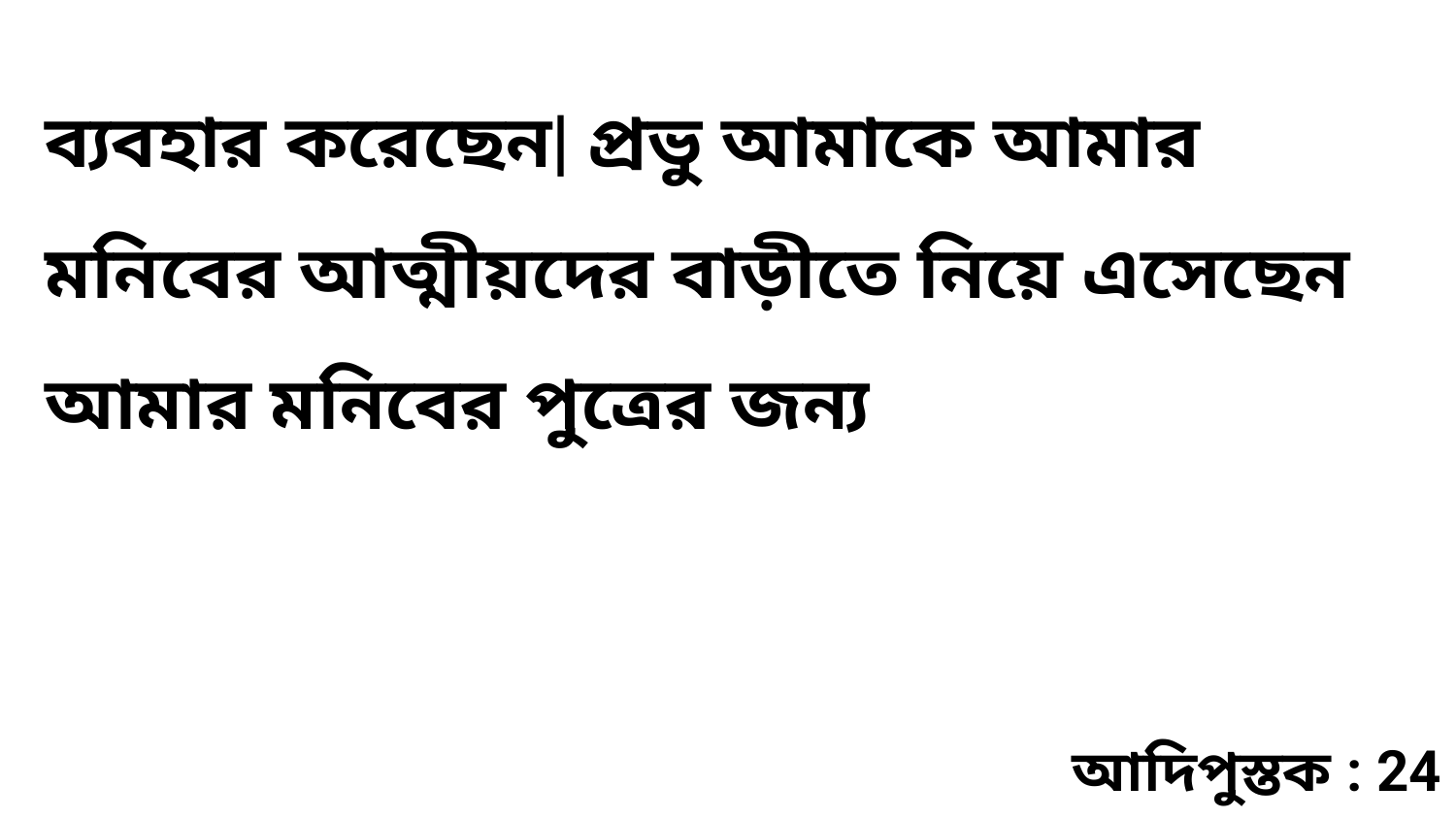

ব্যবহার করেছেন| প্রভু আমাকে আমার মনিবের আত্মীয়দের বাড়ীতে নিয়ে এসেছেন আমার মনিবের পুত্রের জন্য
আদিপুস্তক : 24